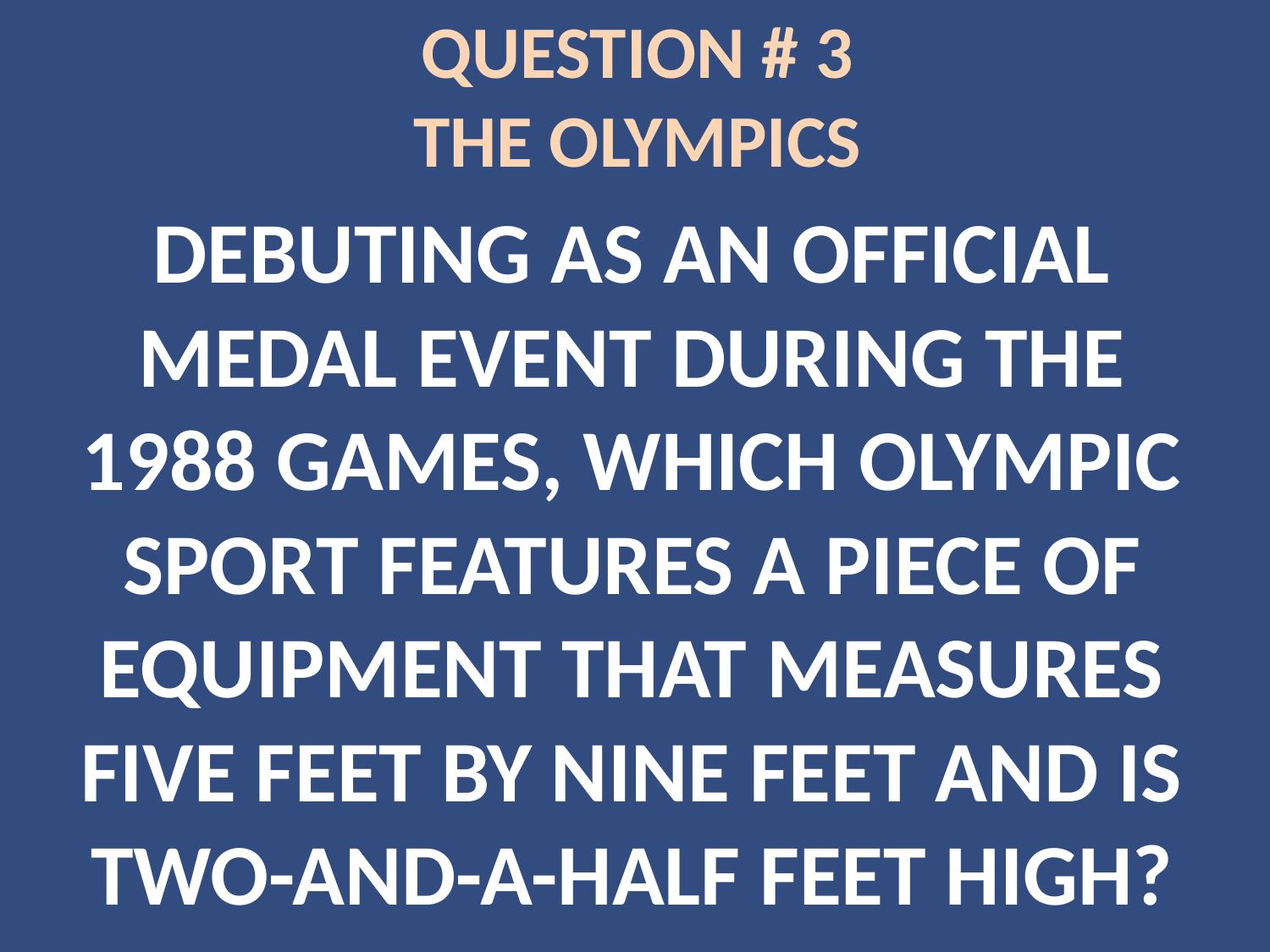

# QUESTION # 3 THE OLYMPICS
DEBUTING AS AN OFFICIAL MEDAL EVENT DURING THE 1988 GAMES, WHICH OLYMPIC SPORT FEATURES A PIECE OF EQUIPMENT THAT MEASURES FIVE FEET BY NINE FEET AND IS TWO-AND-A-HALF FEET HIGH?